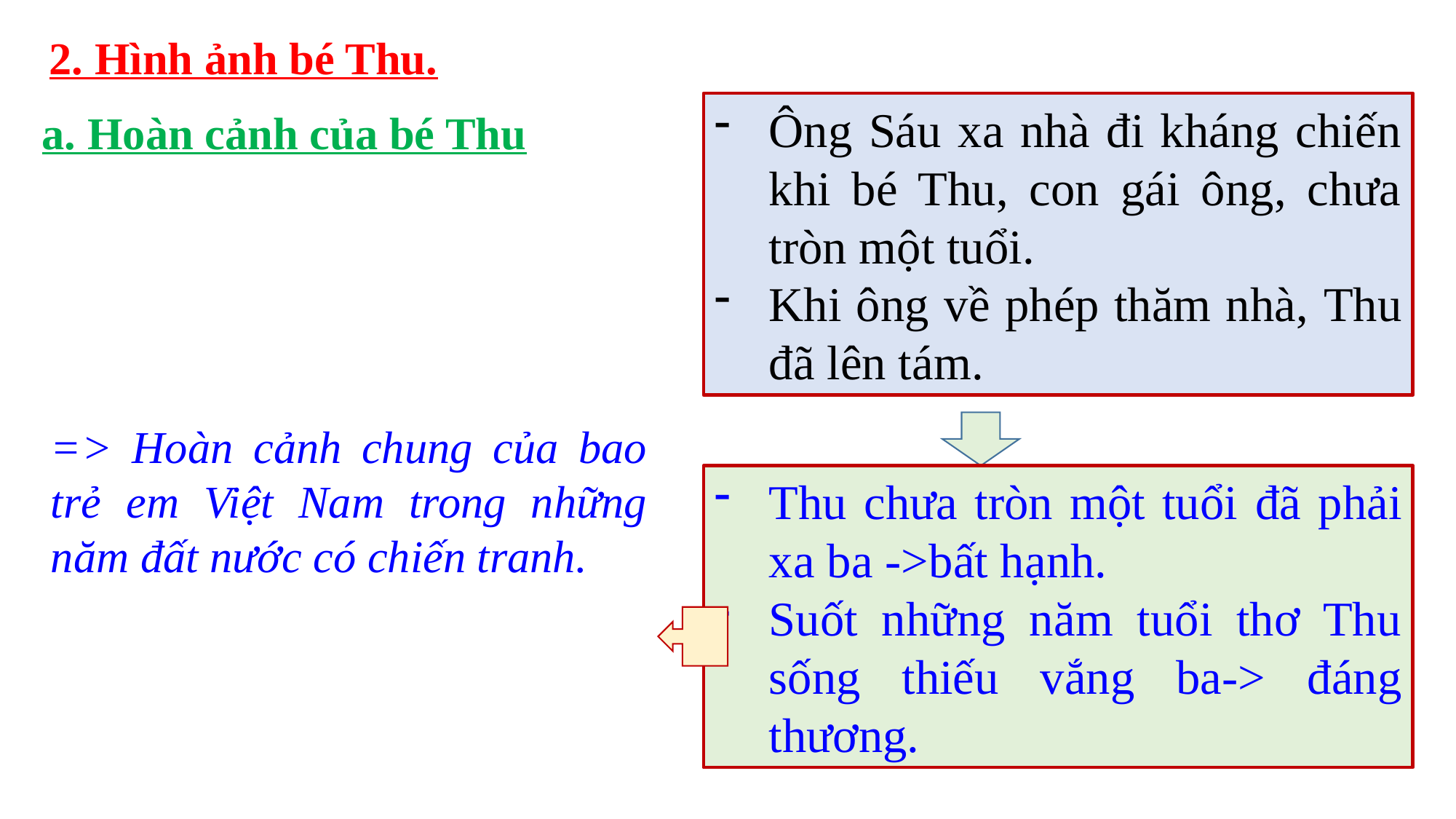

2. Hình ảnh bé Thu.
Ông Sáu xa nhà đi kháng chiến khi bé Thu, con gái ông, chưa tròn một tuổi.
Khi ông về phép thăm nhà, Thu đã lên tám.
a. Hoàn cảnh của bé Thu

=> Hoàn cảnh chung của bao trẻ em Việt Nam trong những năm đất nước có chiến tranh.
Thu chưa tròn một tuổi đã phải xa ba ->bất hạnh.
Suốt những năm tuổi thơ Thu sống thiếu vắng ba-> đáng thương.